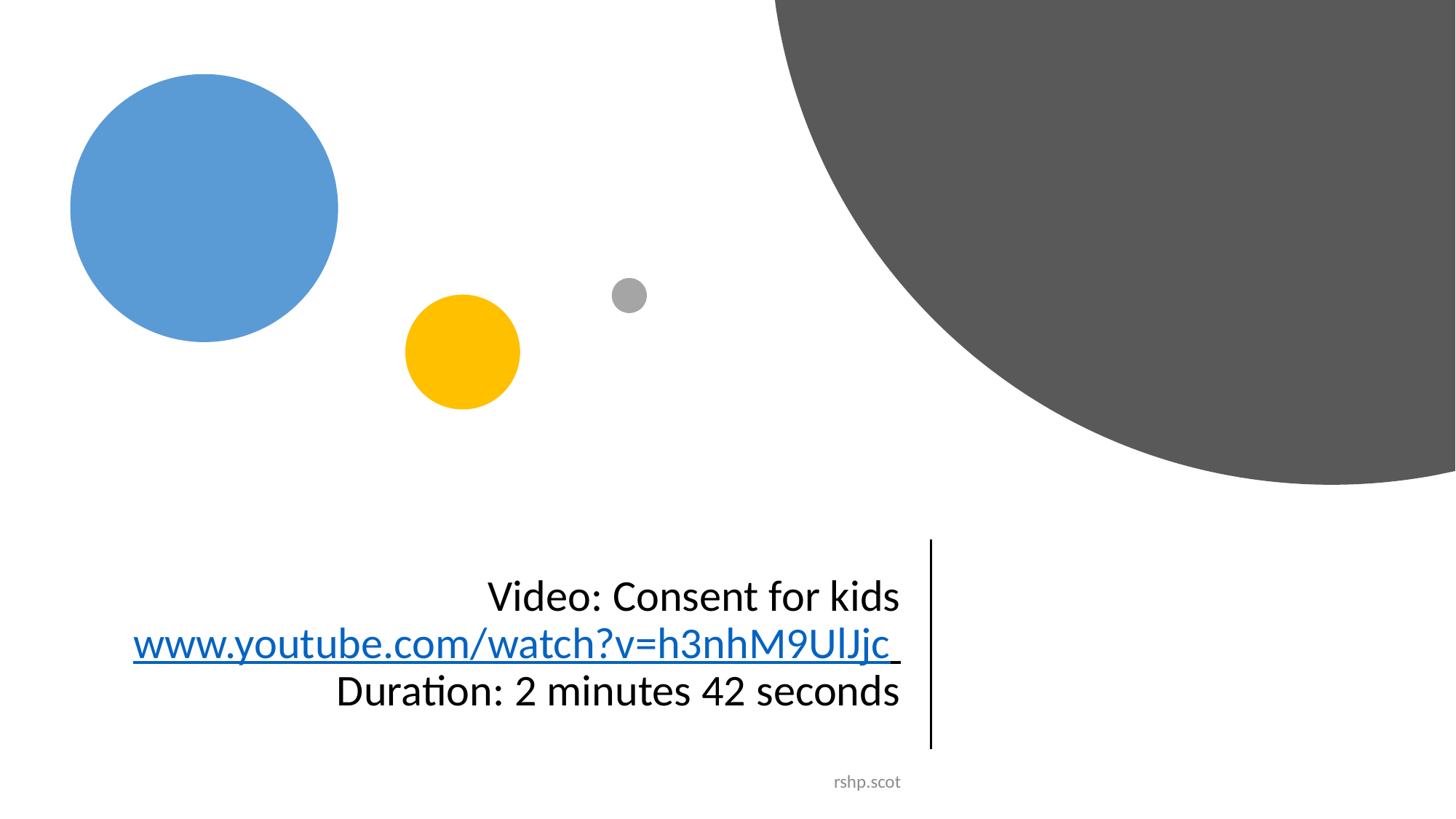

# Video: Consent for kids www.youtube.com/watch?v=h3nhM9UlJjc Duration: 2 minutes 42 seconds
rshp.scot